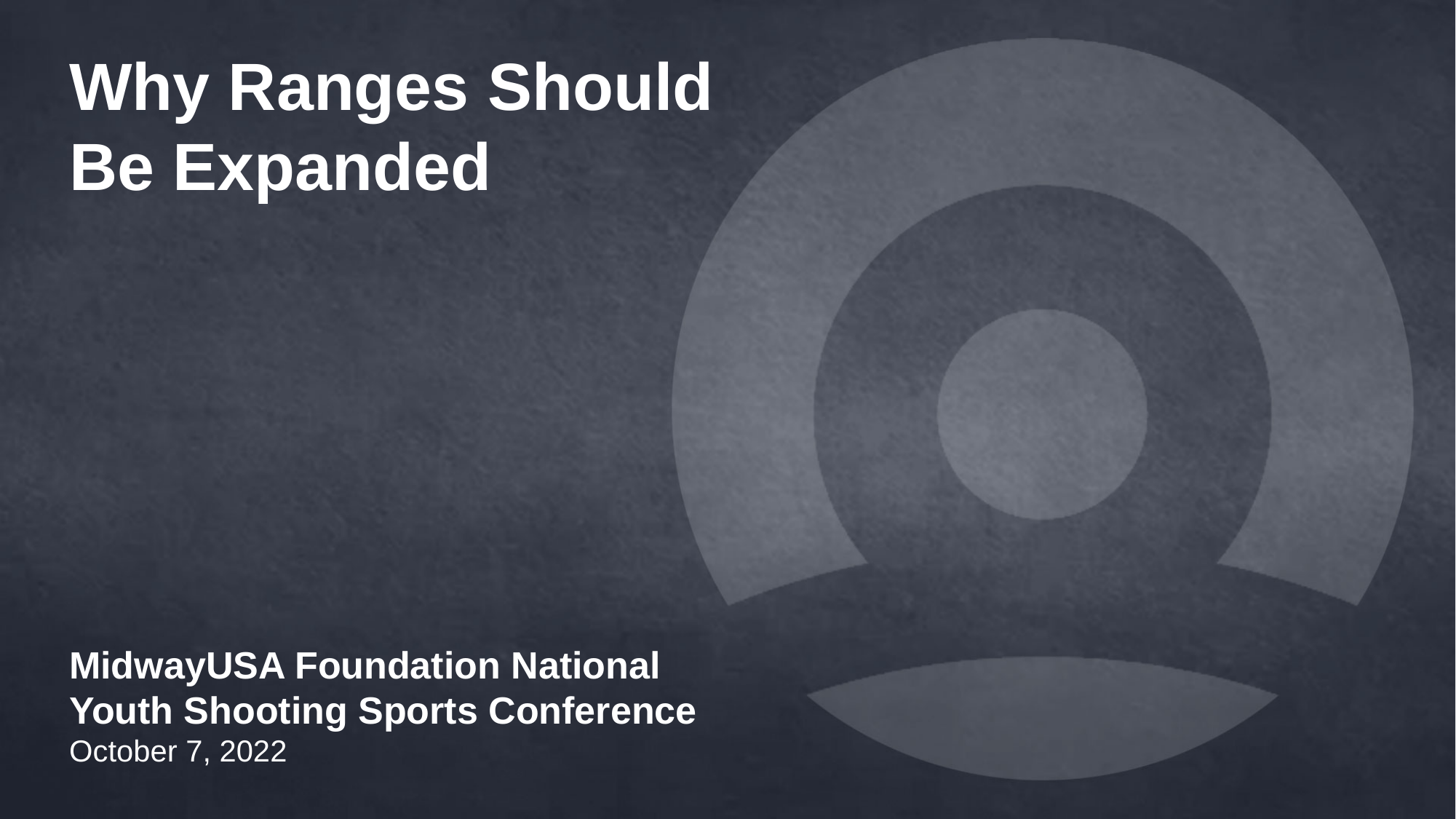

Why Ranges Should Be Expanded

MidwayUSA Foundation National Youth Shooting Sports Conference
October 7, 2022